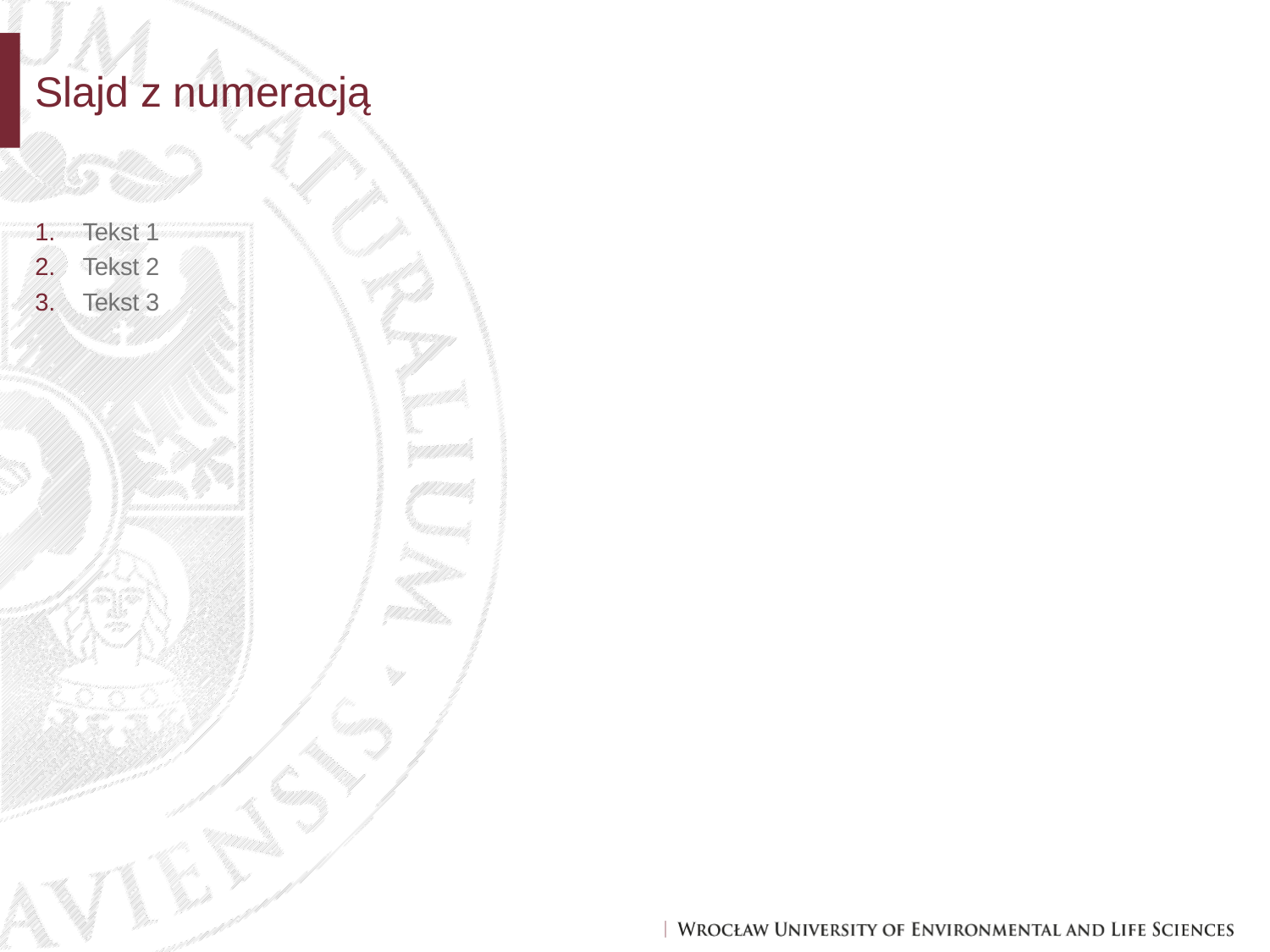

# Slajd z numeracją
Tekst 1
Tekst 2
Tekst 3